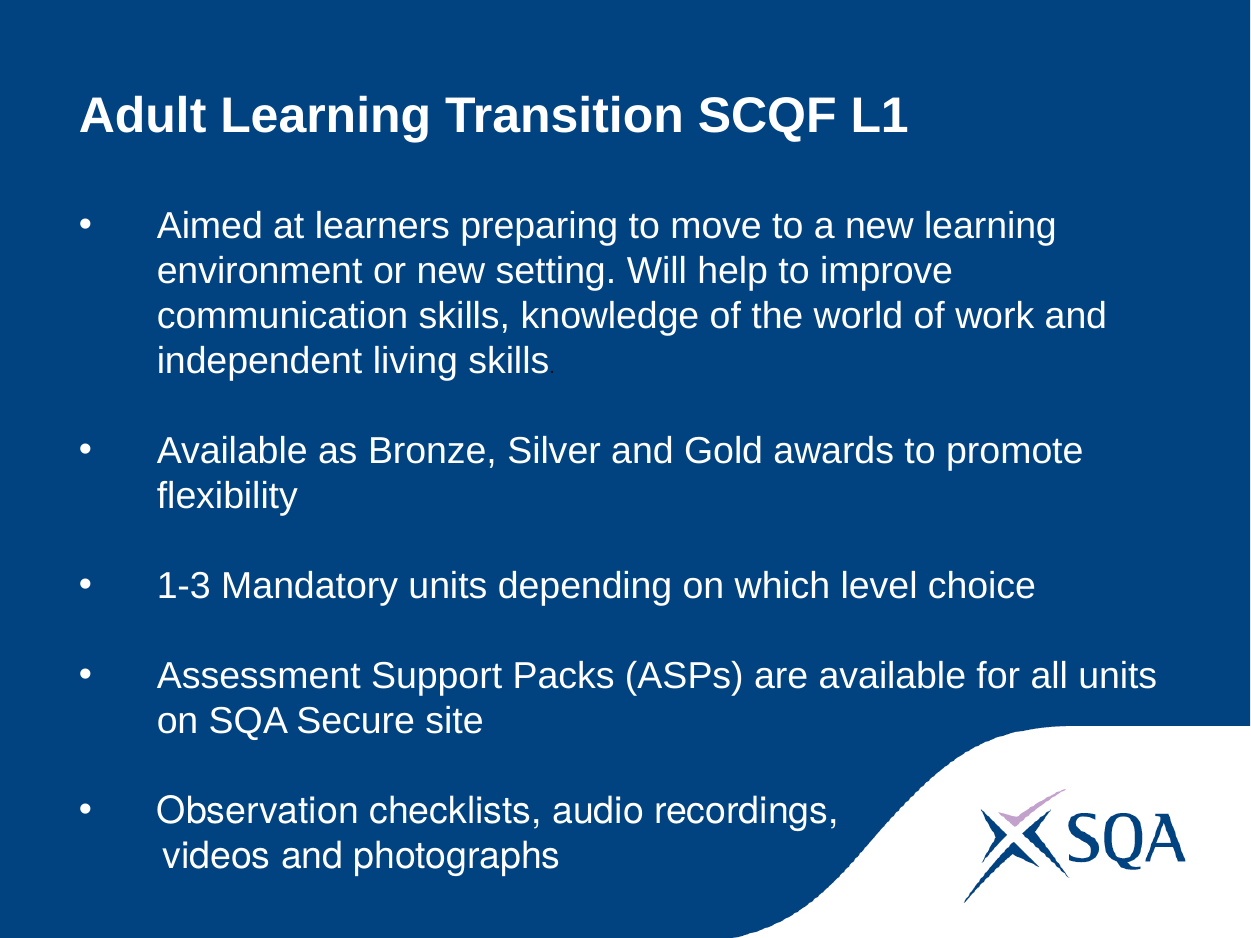

Adult Learning Transition SCQF L1

Aimed at learners preparing to move to a new learning environment or new setting. Will help to improve communication skills, knowledge of the world of work and independent living skills.

Available as Bronze, Silver and Gold awards to promote flexibility

1-3 Mandatory units depending on which level choice

Assessment Support Packs (ASPs) are available for all units on SQA Secure site

Observation checklists, audio recordings,
        videos and photographs